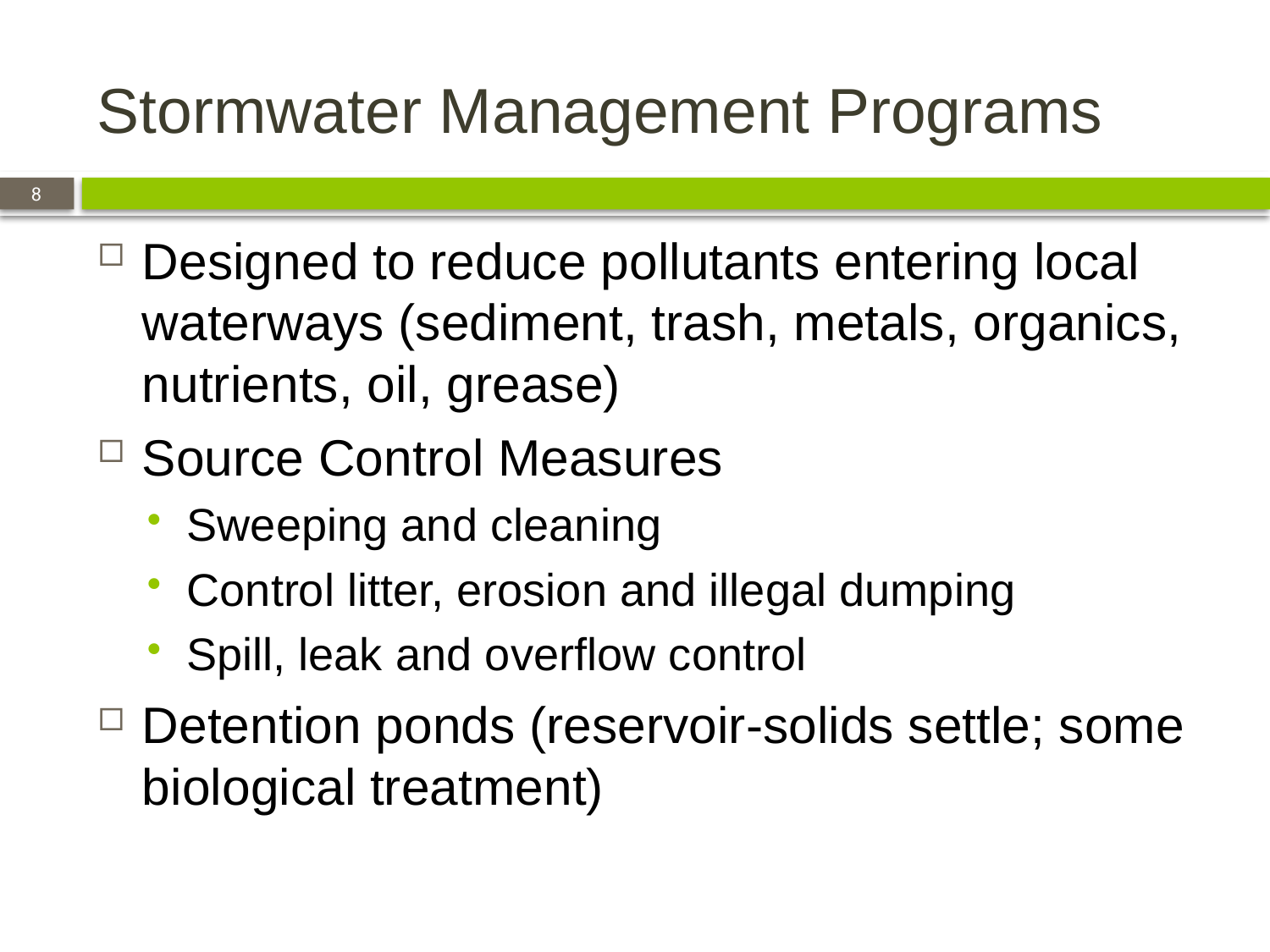

Stormwater Management Programs
8
Designed to reduce pollutants entering local waterways (sediment, trash, metals, organics, nutrients, oil, grease)
Source Control Measures
Sweeping and cleaning
Control litter, erosion and illegal dumping
Spill, leak and overflow control
Detention ponds (reservoir-solids settle; some biological treatment)